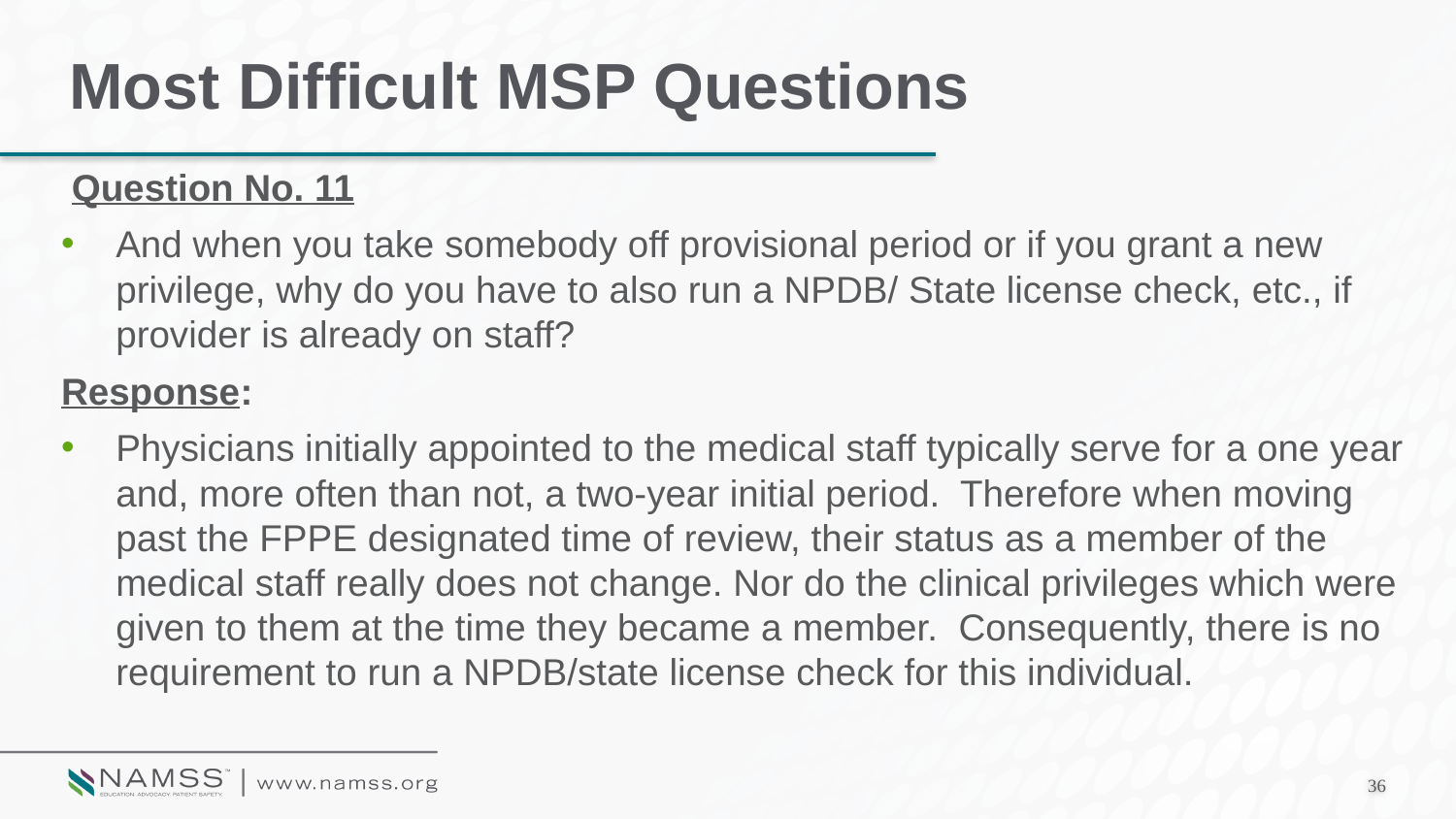

# Most Difficult MSP Questions
 Question No. 11
And when you take somebody off provisional period or if you grant a new privilege, why do you have to also run a NPDB/ State license check, etc., if provider is already on staff?
Response:
Physicians initially appointed to the medical staff typically serve for a one year and, more often than not, a two-year initial period.  Therefore when moving past the FPPE designated time of review, their status as a member of the medical staff really does not change. Nor do the clinical privileges which were given to them at the time they became a member.  Consequently, there is no requirement to run a NPDB/state license check for this individual.